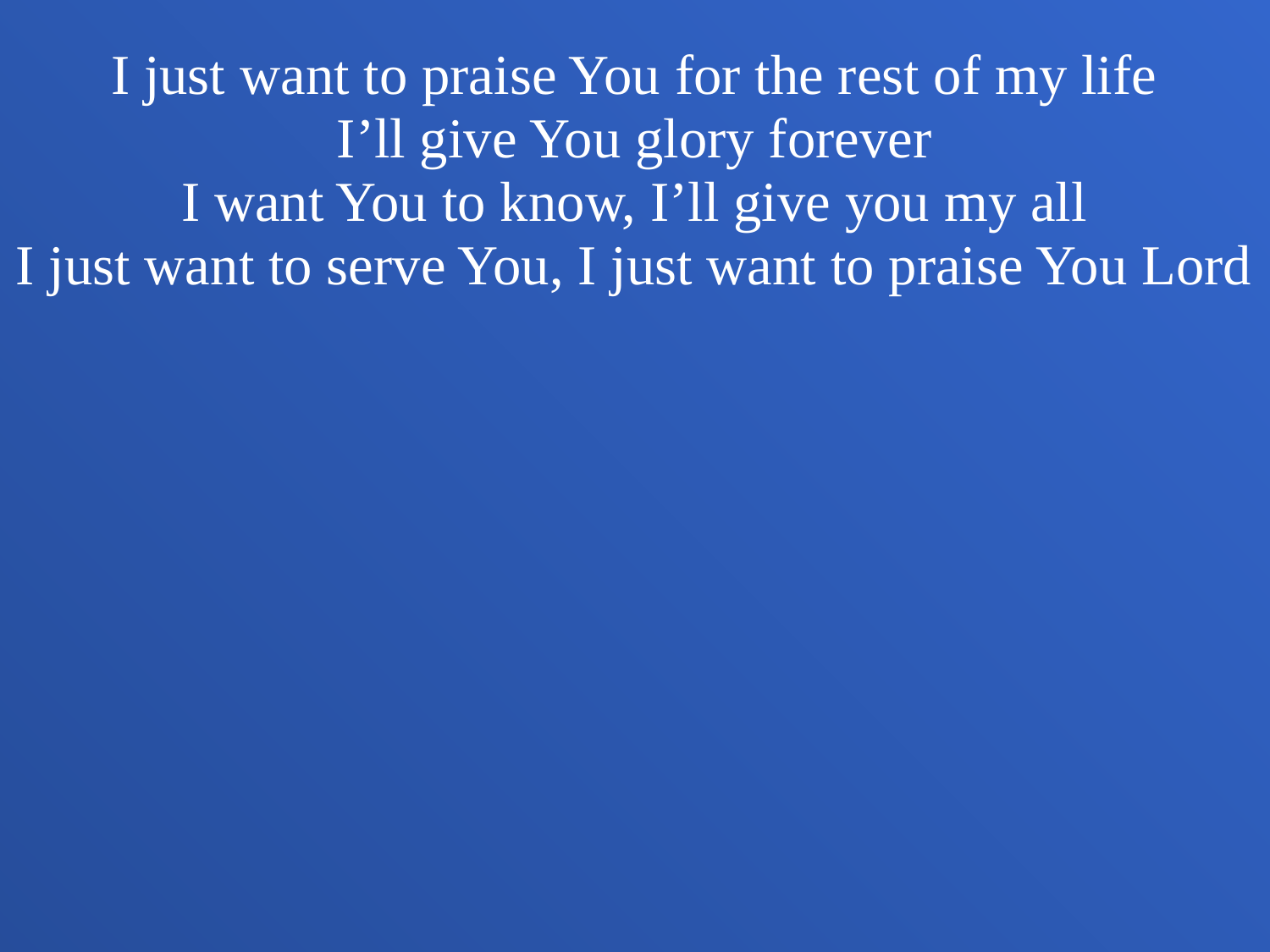

I just want to praise You for the rest of my life
I’ll give You glory forever
I want You to know, I’ll give you my all
I just want to serve You, I just want to praise You Lord